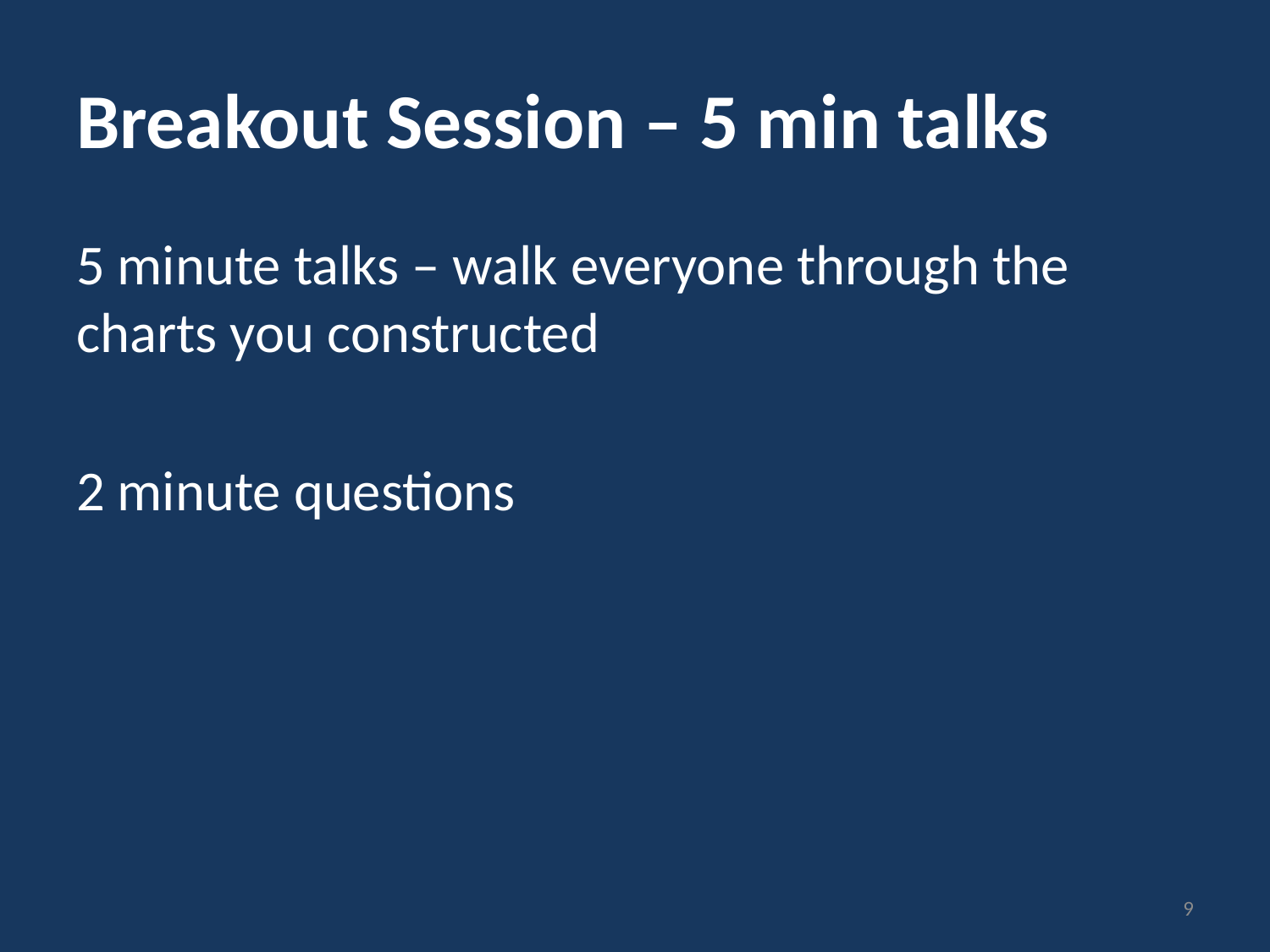

# Breakout Session – 5 min talks
5 minute talks – walk everyone through the charts you constructed

2 minute questions
9